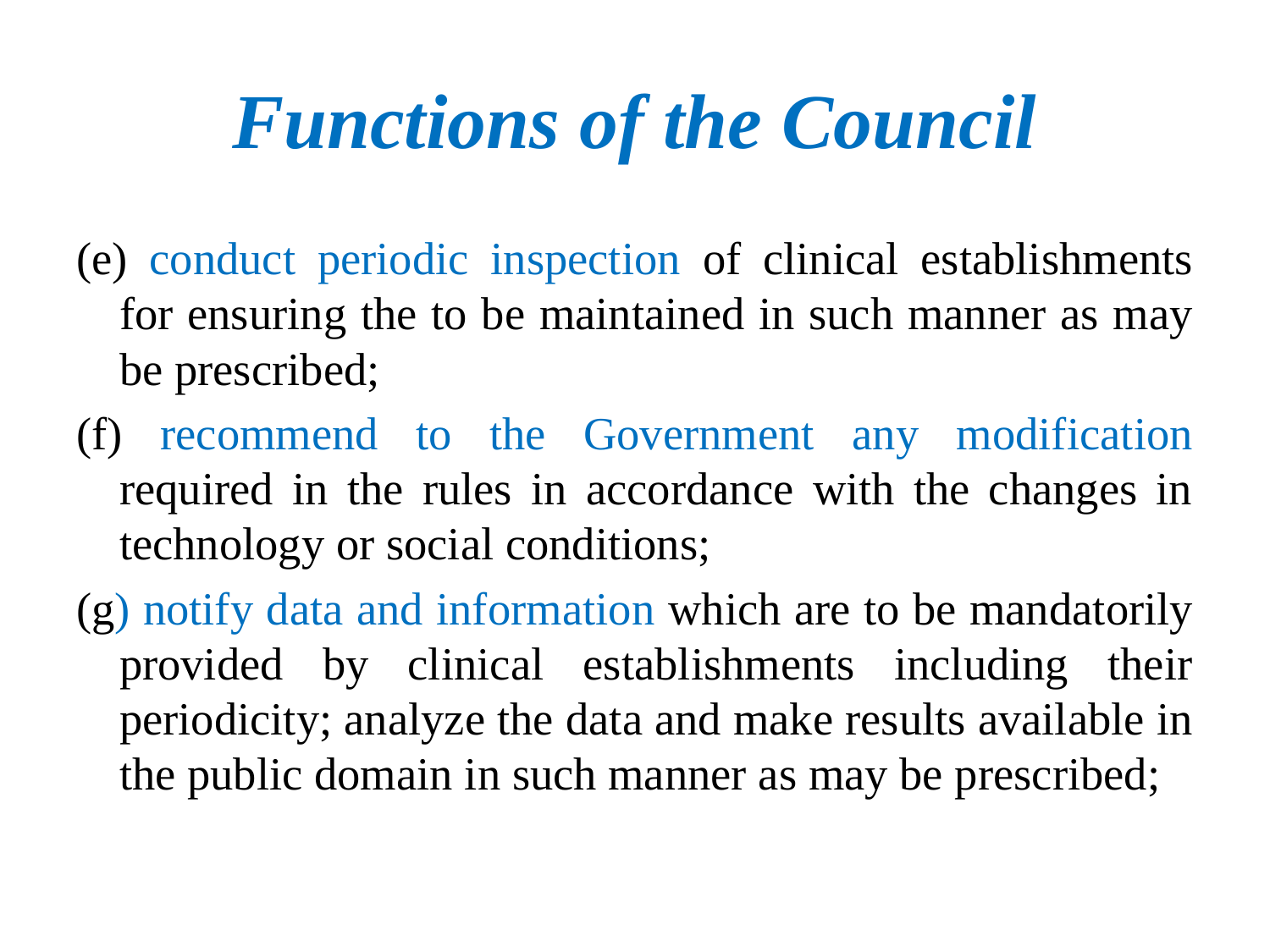

# Functions of the Council
(e) conduct periodic inspection of clinical establishments for ensuring the to be maintained in such manner as may be prescribed;
(f) recommend to the Government any modification required in the rules in accordance with the changes in technology or social conditions;
(g) notify data and information which are to be mandatorily provided by clinical establishments including their periodicity; analyze the data and make results available in the public domain in such manner as may be prescribed;